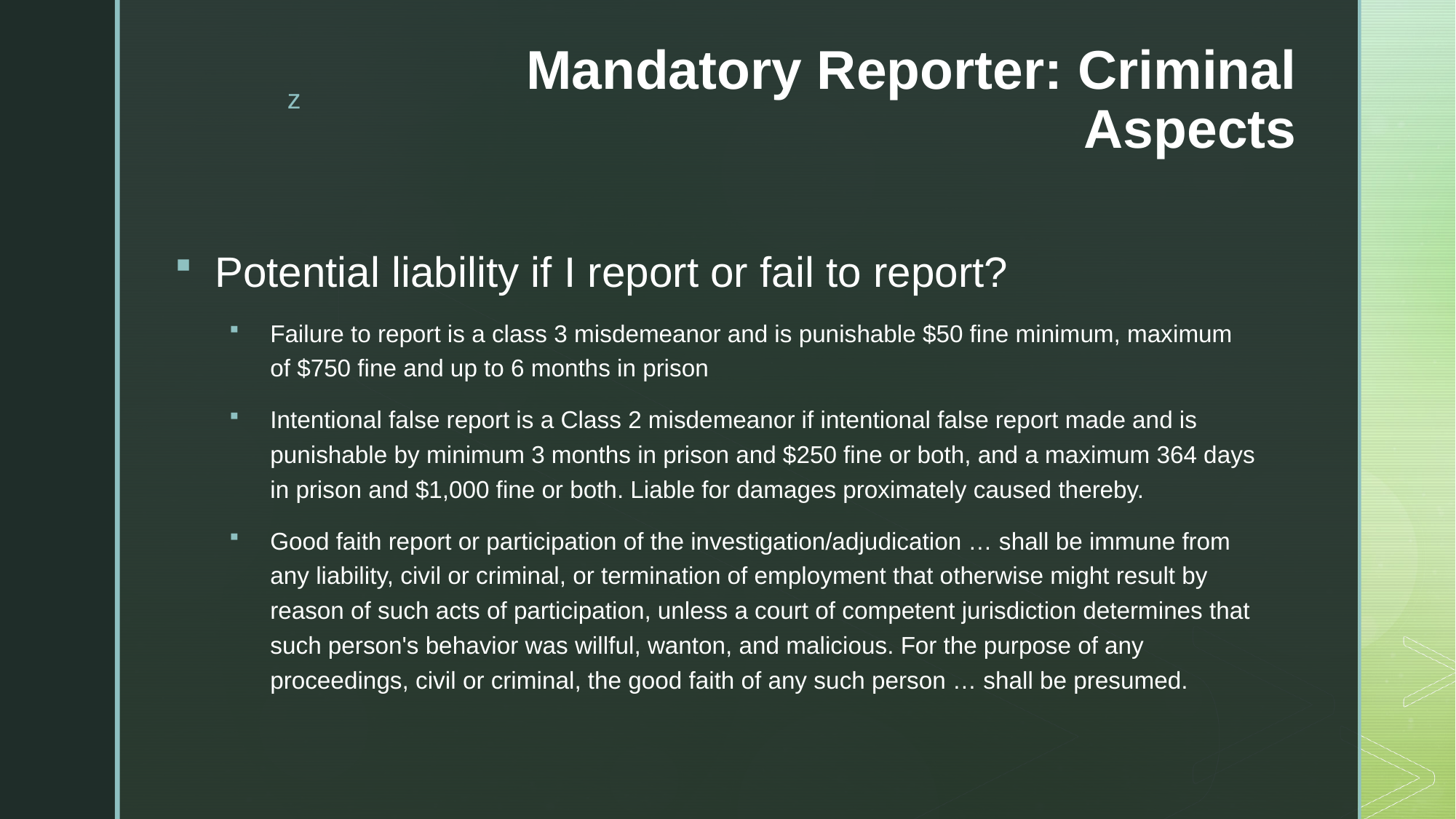

# Mandatory Reporter: Criminal Aspects

Potential liability if I report or fail to report?
Failure to report is a class 3 misdemeanor and is punishable $50 fine minimum, maximum of $750 fine and up to 6 months in prison
Intentional false report is a Class 2 misdemeanor if intentional false report made and is punishable by minimum 3 months in prison and $250 fine or both, and a maximum 364 days in prison and $1,000 fine or both. Liable for damages proximately caused thereby.
Good faith report or participation of the investigation/adjudication … shall be immune from any liability, civil or criminal, or termination of employment that otherwise might result by reason of such acts of participation, unless a court of competent jurisdiction determines that such person's behavior was willful, wanton, and malicious. For the purpose of any proceedings, civil or criminal, the good faith of any such person … shall be presumed.